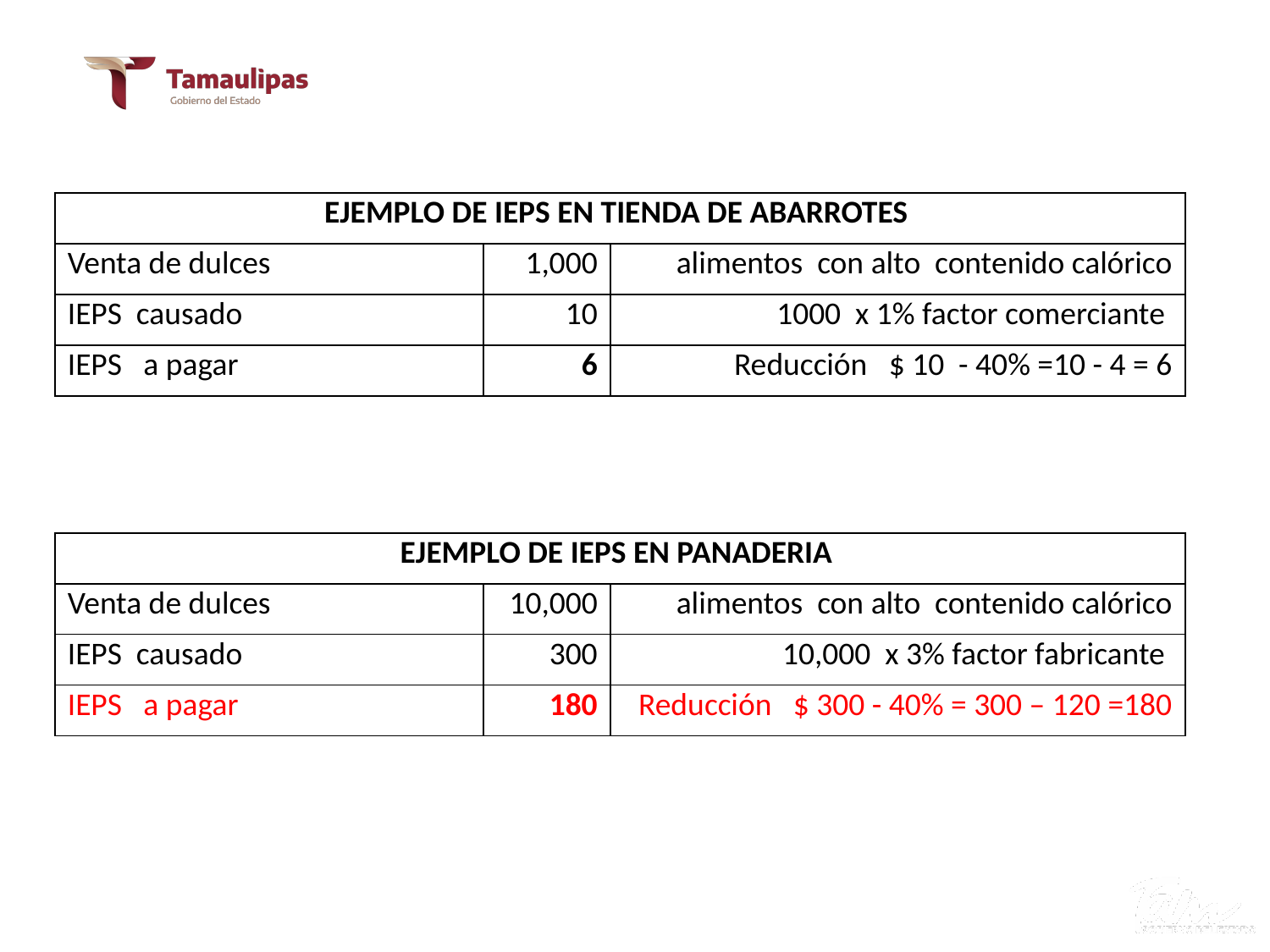

IV.- Ejemplo sencillo de IEPS 2021
| EJEMPLO DE IEPS EN TIENDA DE ABARROTES |  |  |
| --- | --- | --- |
| Venta de dulces | 1,000 | alimentos con alto contenido calórico |
| IEPS causado | 10 | 1000 x 1% factor comerciante |
| IEPS a pagar | 6 | Reducción $ 10 - 40% =10 - 4 = 6 |
| EJEMPLO DE IEPS EN PANADERIA |  |  |
| --- | --- | --- |
| Venta de dulces | 10,000 | alimentos con alto contenido calórico |
| IEPS causado | 300 | 10,000 x 3% factor fabricante |
| IEPS a pagar | 180 | Reducción $ 300 - 40% = 300 – 120 =180 |